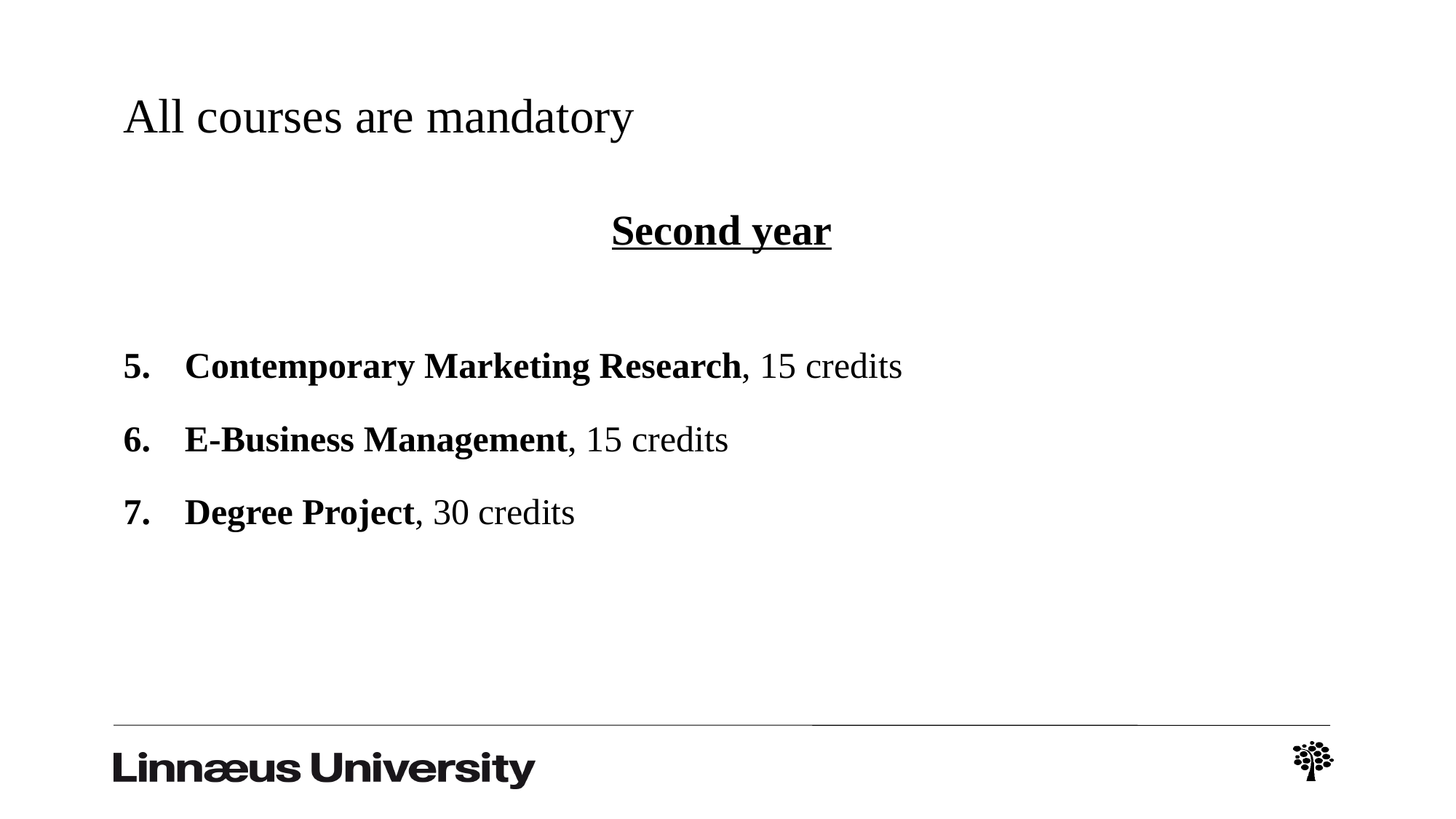

# All courses are mandatory
Second year

Contemporary Marketing Research, 15 credits
E-Business Management, 15 credits
Degree Project, 30 credits